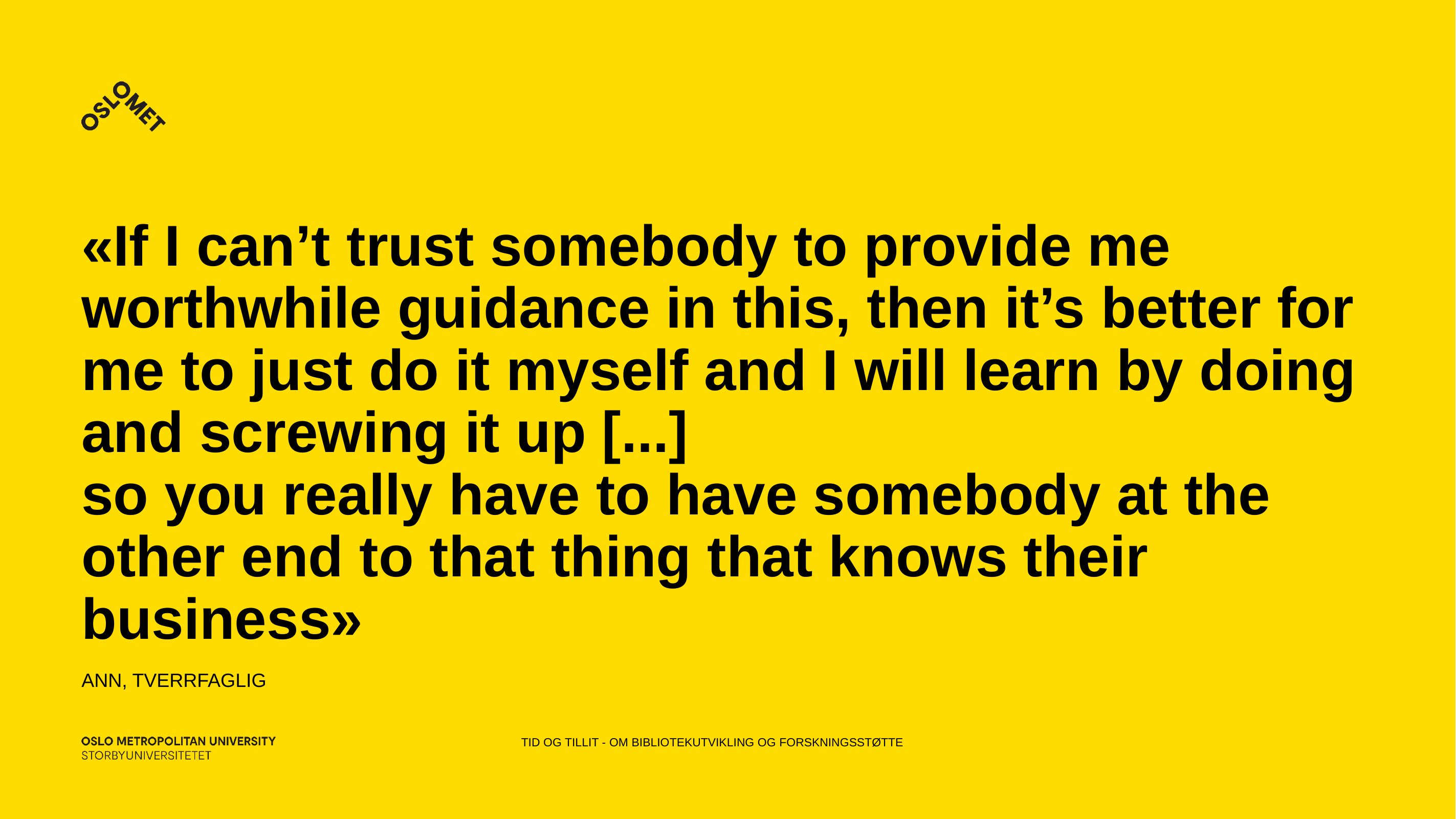

# «If I can’t trust somebody to provide me worthwhile guidance in this, then it’s better for me to just do it myself and I will learn by doing and screwing it up [...] so you really have to have somebody at the other end to that thing that knows their business»
Ann, tverrfaglig
Tid og tillit - om bibliotekutvikling og forskningsstøtte